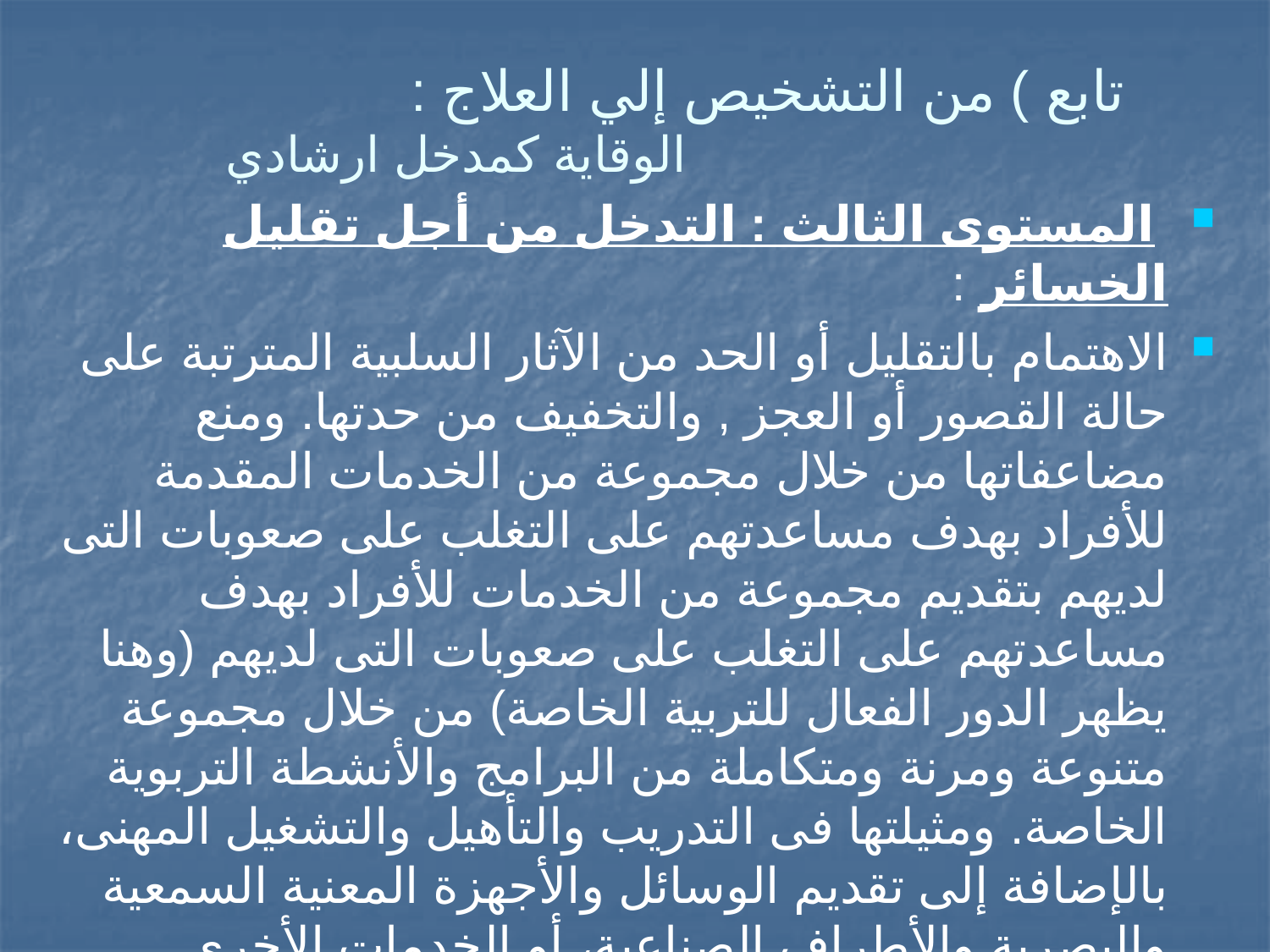

# تابع ) من التشخيص إلي العلاج : الوقاية كمدخل ارشادي
 المستوى الثالث : التدخل من أجل تقليل الخسائر :
الاهتمام بالتقليل أو الحد من الآثار السلبية المترتبة على حالة القصور أو العجز , والتخفيف من حدتها. ومنع مضاعفاتها من خلال مجموعة من الخدمات المقدمة للأفراد بهدف مساعدتهم على التغلب على صعوبات التى لديهم بتقديم مجموعة من الخدمات للأفراد بهدف مساعدتهم على التغلب على صعوبات التى لديهم (وهنا يظهر الدور الفعال للتربية الخاصة) من خلال مجموعة متنوعة ومرنة ومتكاملة من البرامج والأنشطة التربوية الخاصة. ومثيلتها فى التدريب والتأهيل والتشغيل المهنى، بالإضافة إلى تقديم الوسائل والأجهزة المعنية السمعية والبصرية والأطراف الصناعية، أو الخدمات الأخرى المساعدة كالعلاج الطبيعى وعلاج أمراض الكلام والنطق وغيرها.